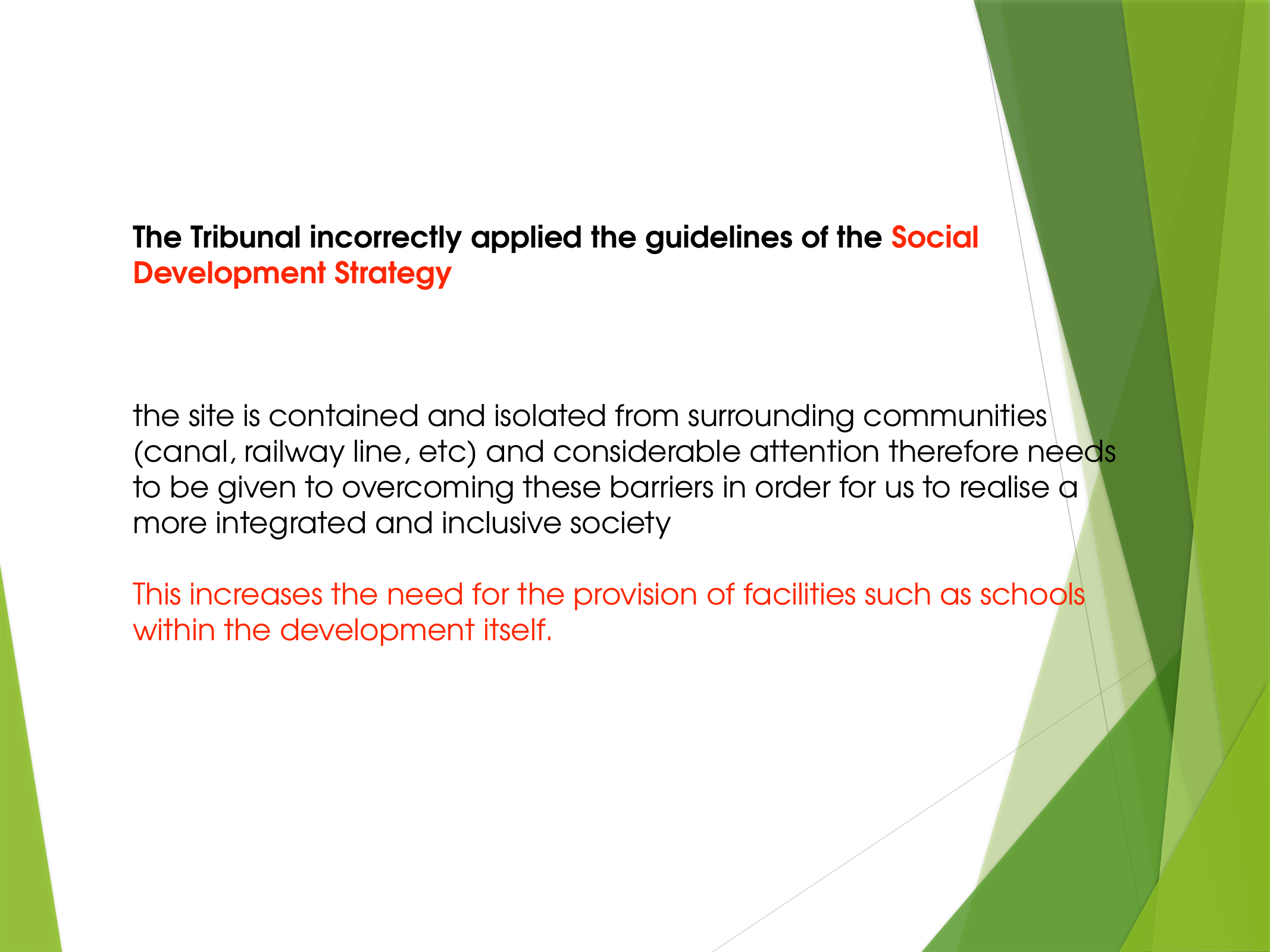

The Tribunal incorrectly applied the guidelines of the Social Development Strategy

the site is contained and isolated from surrounding communities (canal, railway line, etc) and considerable attention therefore needs to be given to overcoming these barriers in order for us to realise a more integrated and inclusive society

This increases the need for the provision of facilities such as schools within the development itself.